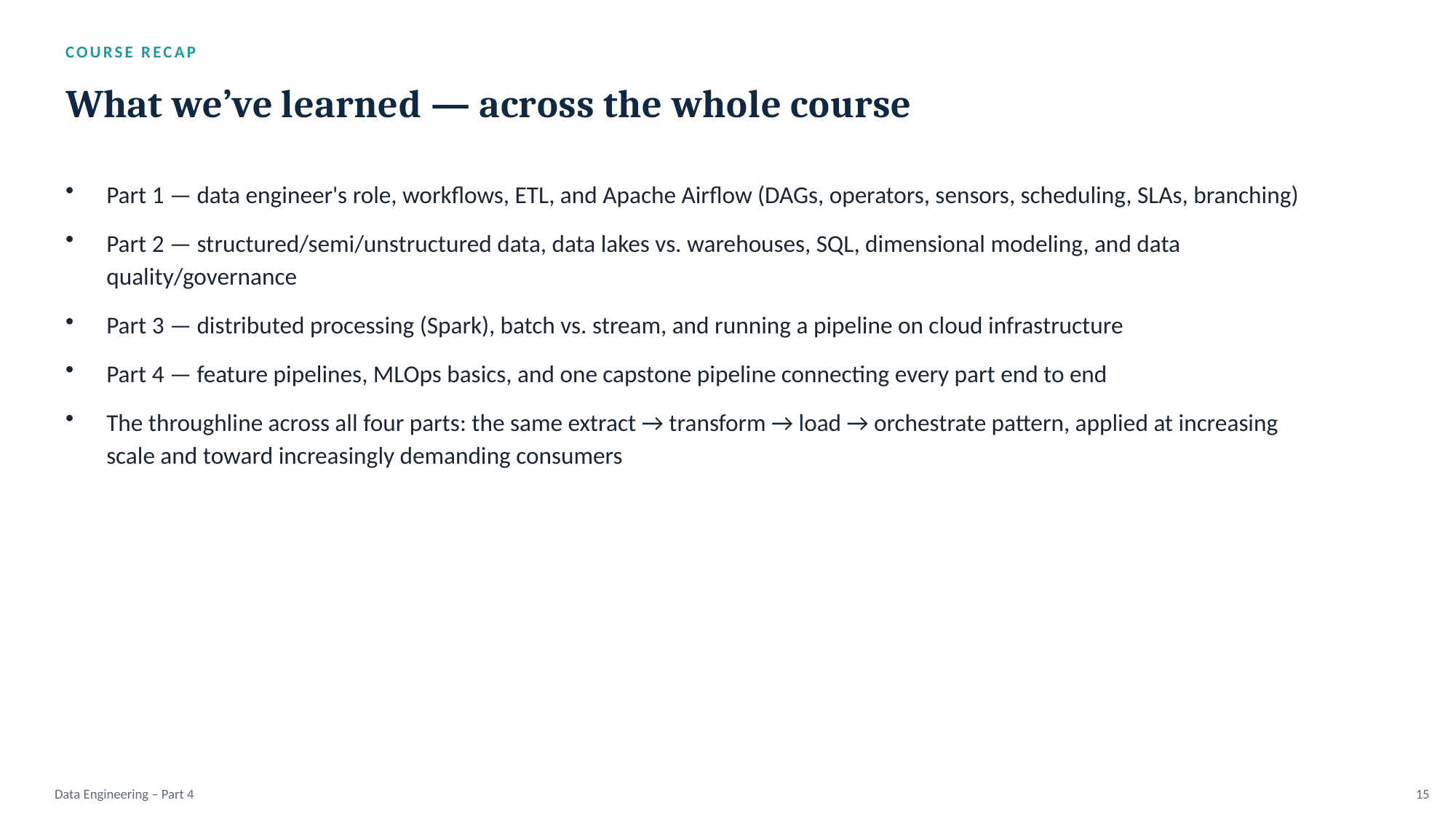

COURSE RECAP
What we’ve learned — across the whole course
Part 1 — data engineer's role, workflows, ETL, and Apache Airflow (DAGs, operators, sensors, scheduling, SLAs, branching)
Part 2 — structured/semi/unstructured data, data lakes vs. warehouses, SQL, dimensional modeling, and data quality/governance
Part 3 — distributed processing (Spark), batch vs. stream, and running a pipeline on cloud infrastructure
Part 4 — feature pipelines, MLOps basics, and one capstone pipeline connecting every part end to end
The throughline across all four parts: the same extract → transform → load → orchestrate pattern, applied at increasing scale and toward increasingly demanding consumers
Data Engineering – Part 4
15